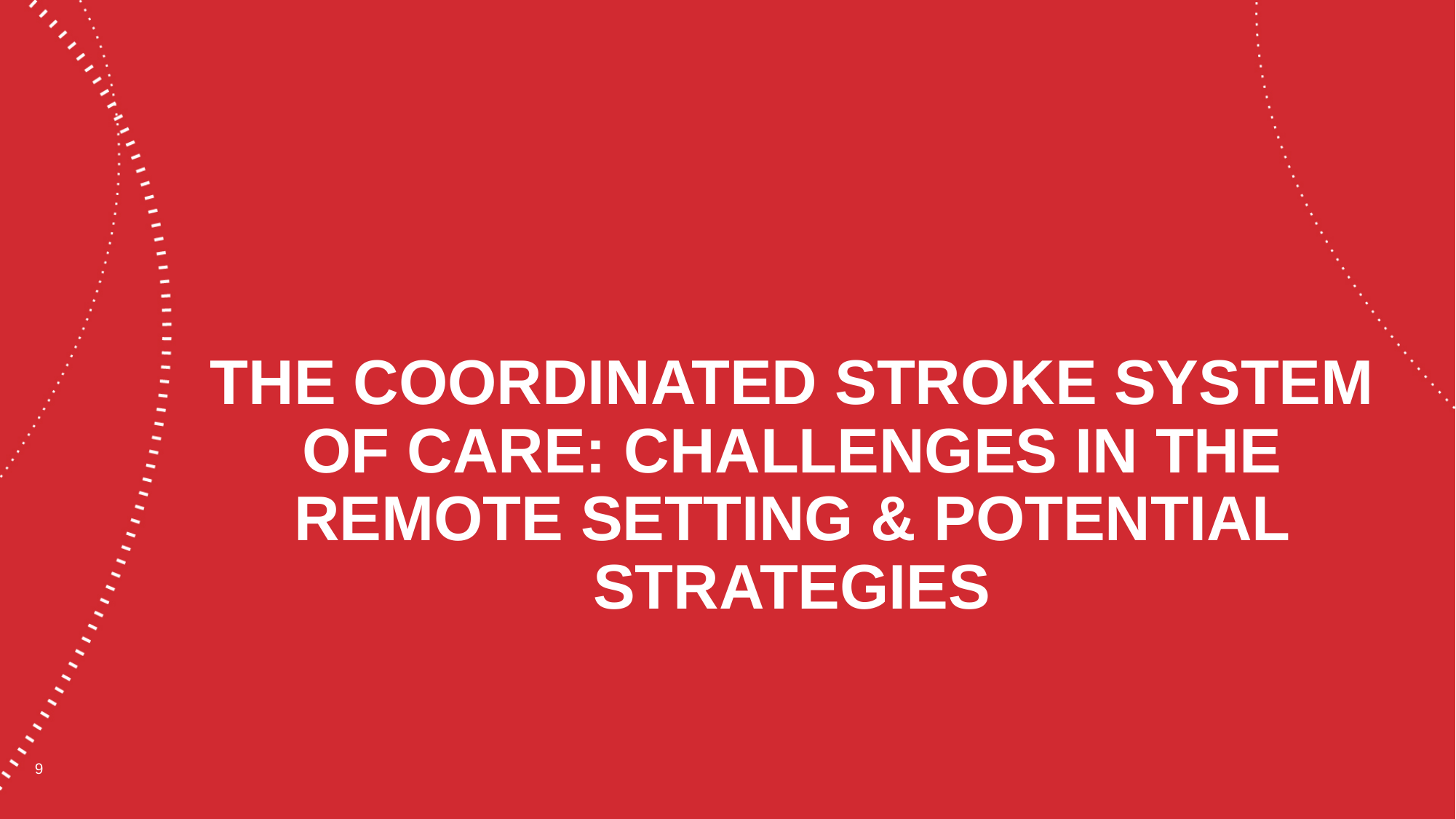

# The coordinated stroke system of care: challenges in the remote setting & potential strategies